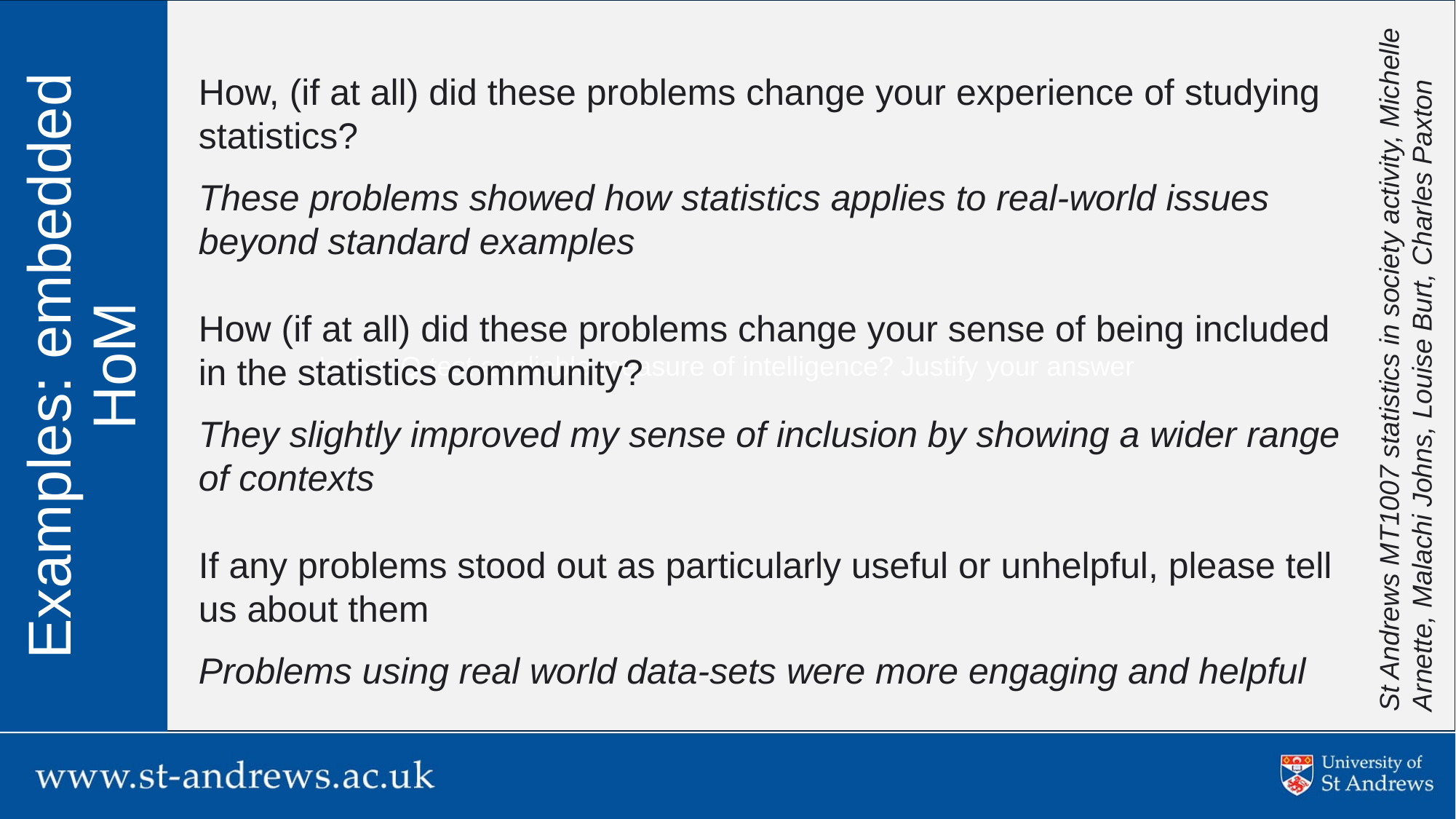

Is the IQ test a reliable measure of intelligence? Justify your answer
How, (if at all) did these problems change your experience of studying statistics?

These problems showed how statistics applies to real-world issues beyond standard examples

How (if at all) did these problems change your sense of being included in the statistics community?

They slightly improved my sense of inclusion by showing a wider range of contexts

If any problems stood out as particularly useful or unhelpful, please tell us about them

Problems using real world data-sets were more engaging and helpful
Examples: embedded HoM
St Andrews MT1007 statistics in society activity, Michelle Arnette, Malachi Johns, Louise Burt, Charles Paxton